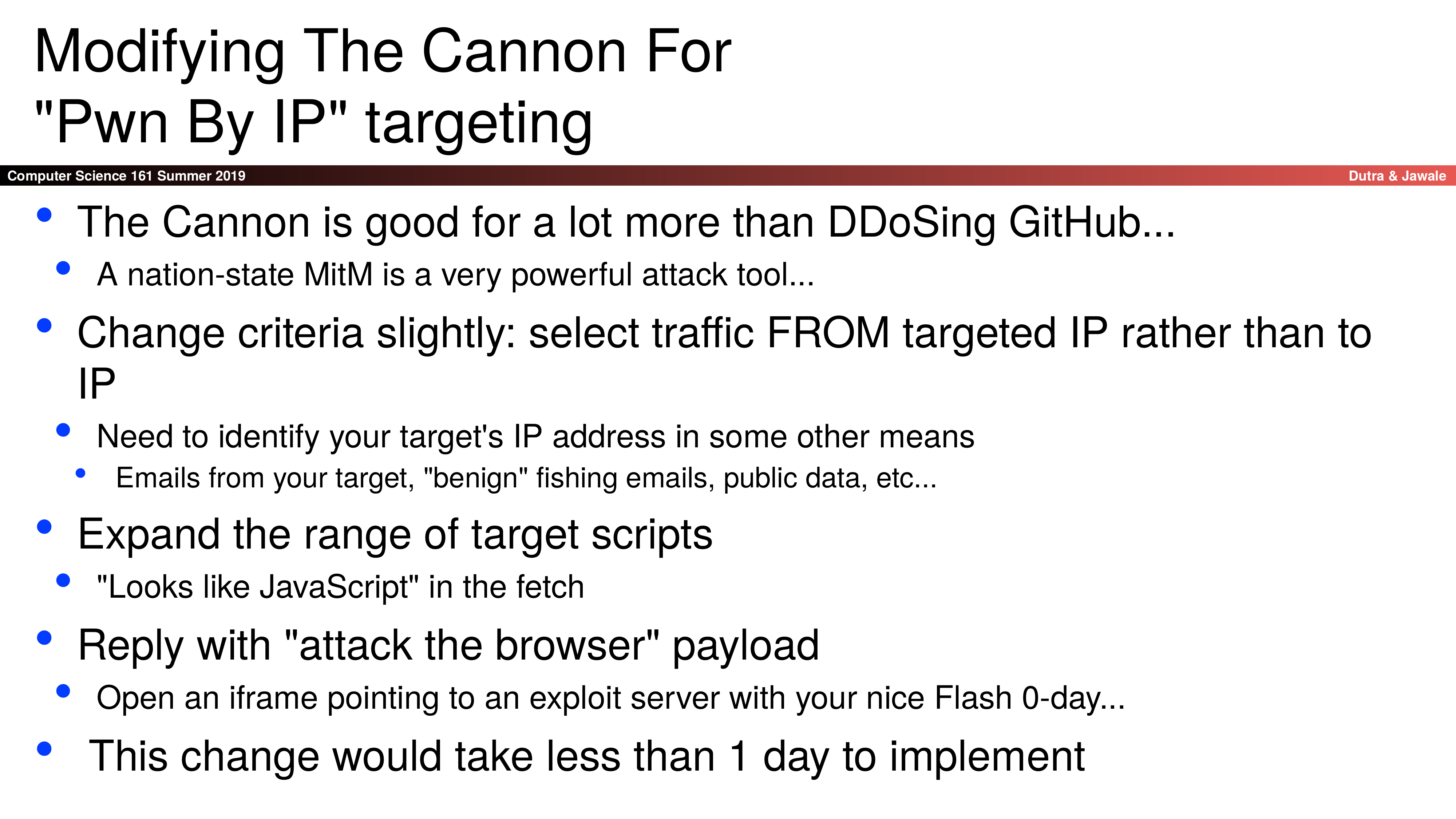

Modifying The Cannon For
"Pwn By IP" targeting
The Cannon is good for a lot more than DDoSing GitHub...
A nation-state MitM is a very powerful attack tool...
Change criteria slightly: select traffic FROM targeted IP rather than to IP
Need to identify your target's IP address in some other means
Emails from your target, "benign" fishing emails, public data, etc...
Expand the range of target scripts
"Looks like JavaScript" in the fetch
Reply with "attack the browser" payload
Open an iframe pointing to an exploit server with your nice Flash 0-day...
 This change would take less than 1 day to implement